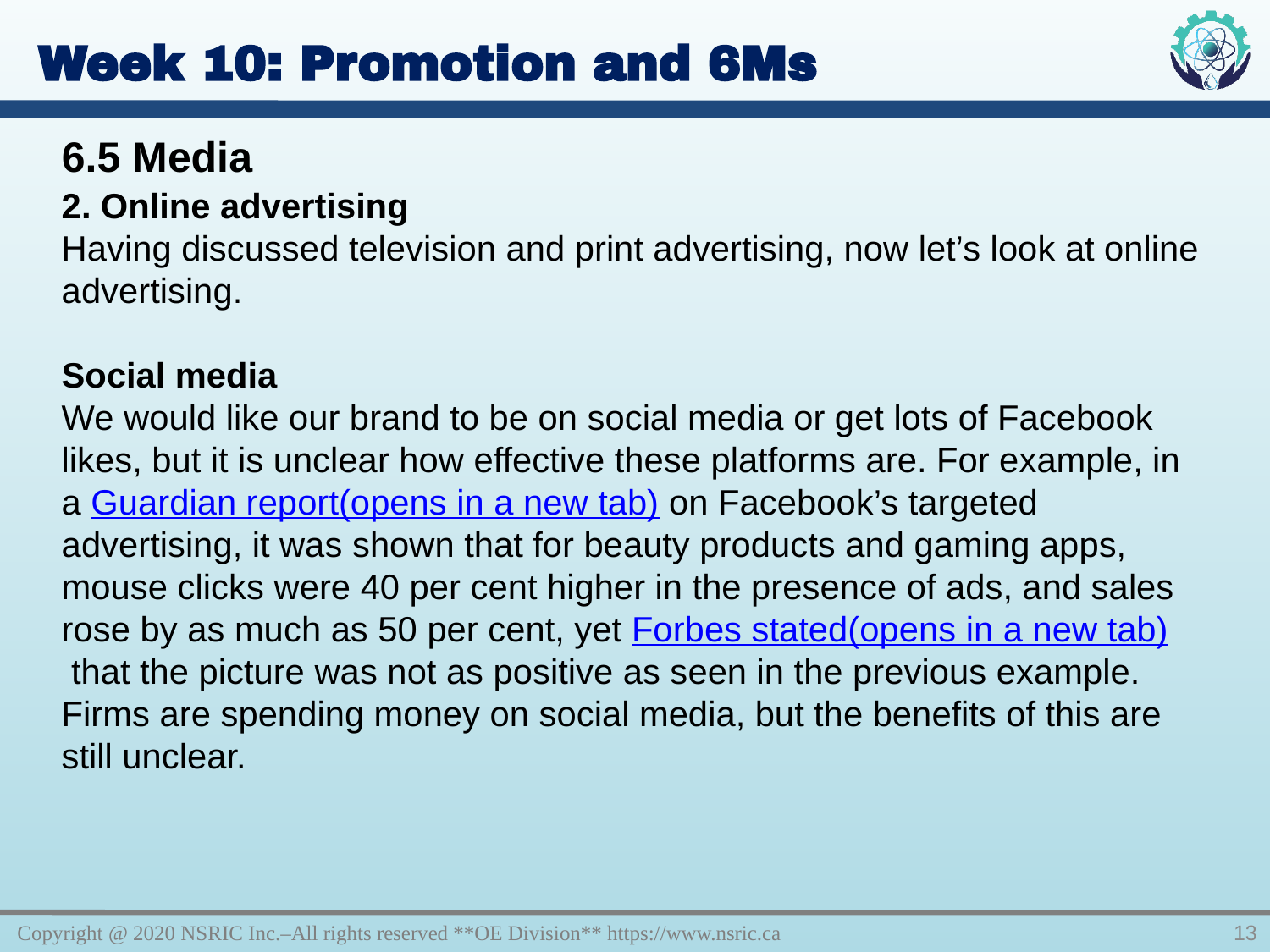

Week 10: Promotion and 6Ms
6.5 Media
2. Online advertising
Having discussed television and print advertising, now let’s look at online advertising.

Social media
We would like our brand to be on social media or get lots of Facebook likes, but it is unclear how effective these platforms are. For example, in a Guardian report(opens in a new tab) on Facebook’s targeted advertising, it was shown that for beauty products and gaming apps, mouse clicks were 40 per cent higher in the presence of ads, and sales rose by as much as 50 per cent, yet Forbes stated(opens in a new tab) that the picture was not as positive as seen in the previous example. Firms are spending money on social media, but the benefits of this are still unclear.

Copyright @ 2020 NSRIC Inc.–All rights reserved **OE Division** https://www.nsric.ca
13